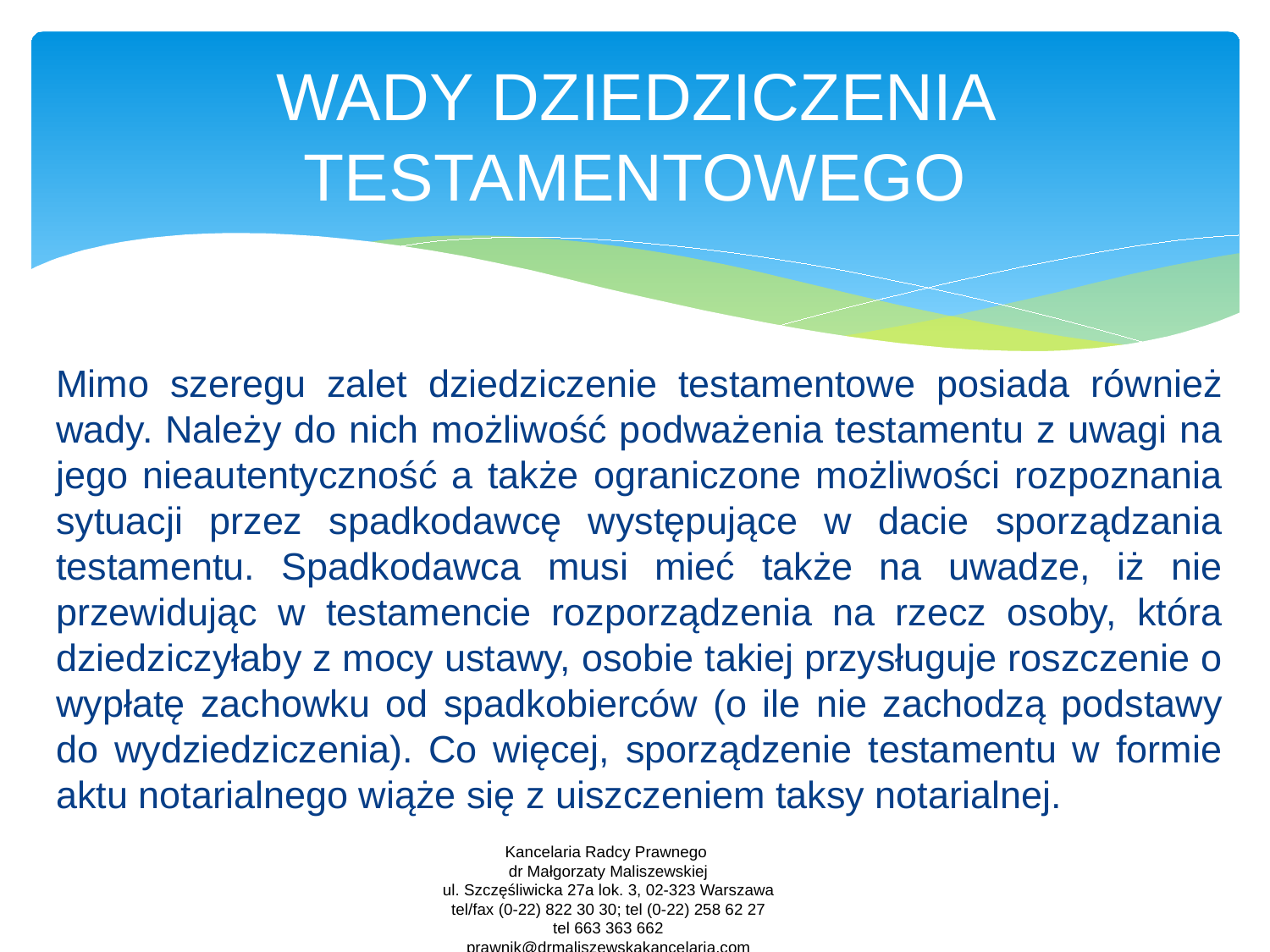

# WADY DZIEDZICZENIA TESTAMENTOWEGO
Mimo szeregu zalet dziedziczenie testamentowe posiada również wady. Należy do nich możliwość podważenia testamentu z uwagi na jego nieautentyczność a także ograniczone możliwości rozpoznania sytuacji przez spadkodawcę występujące w dacie sporządzania testamentu. Spadkodawca musi mieć także na uwadze, iż nie przewidując w testamencie rozporządzenia na rzecz osoby, która dziedziczyłaby z mocy ustawy, osobie takiej przysługuje roszczenie o wypłatę zachowku od spadkobierców (o ile nie zachodzą podstawy do wydziedziczenia). Co więcej, sporządzenie testamentu w formie aktu notarialnego wiąże się z uiszczeniem taksy notarialnej.
Kancelaria Radcy Prawnego
dr Małgorzaty Maliszewskiej
ul. Szczęśliwicka 27a lok. 3, 02-323 Warszawa
tel/fax (0-22) 822 30 30; tel (0-22) 258 62 27
tel 663 363 662
prawnik@drmaliszewskakancelaria.com